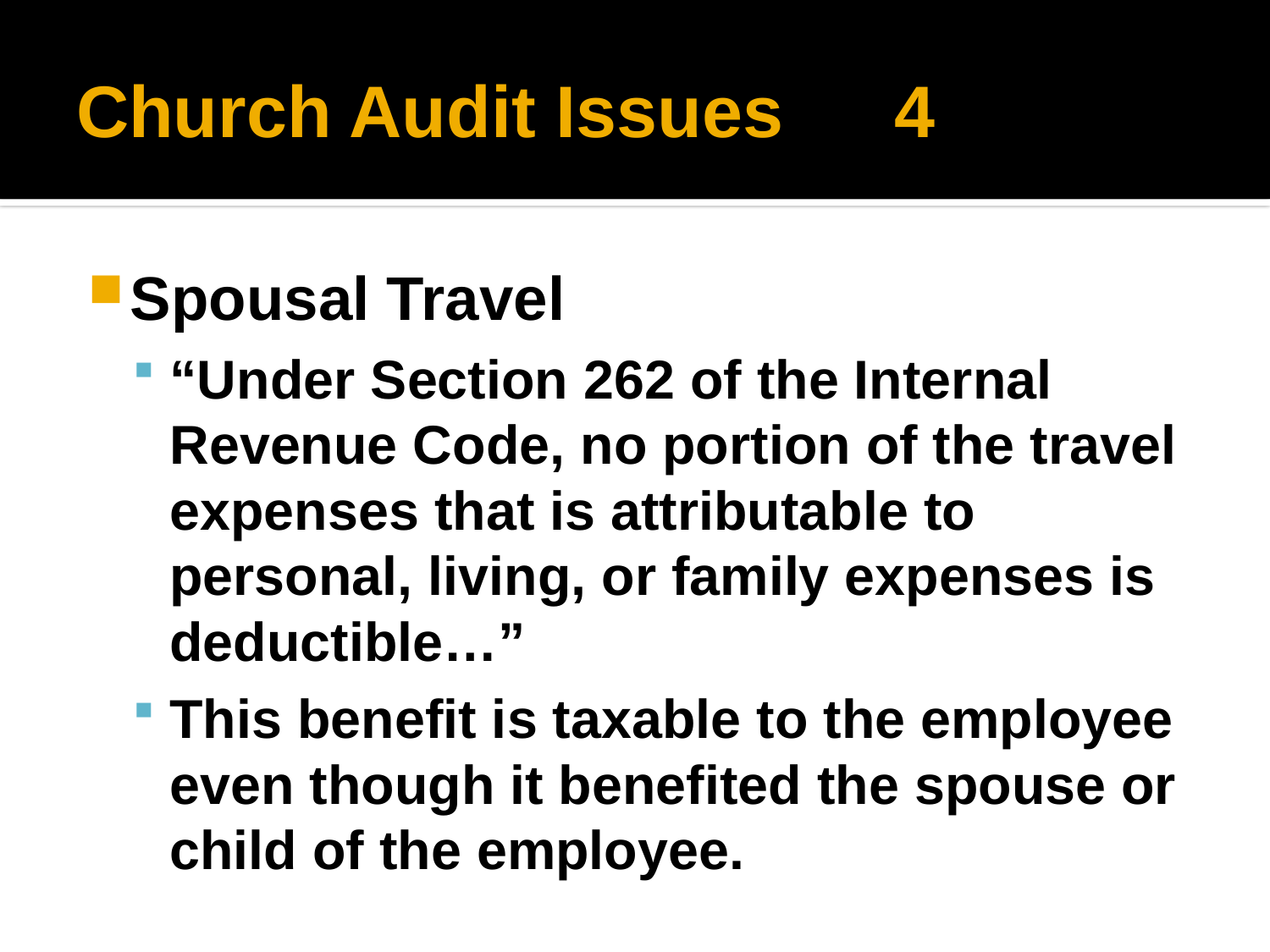

# Church Audit Issues			4
Spousal Travel
“Under Section 262 of the Internal Revenue Code, no portion of the travel expenses that is attributable to personal, living, or family expenses is deductible…”
This benefit is taxable to the employee even though it benefited the spouse or child of the employee.